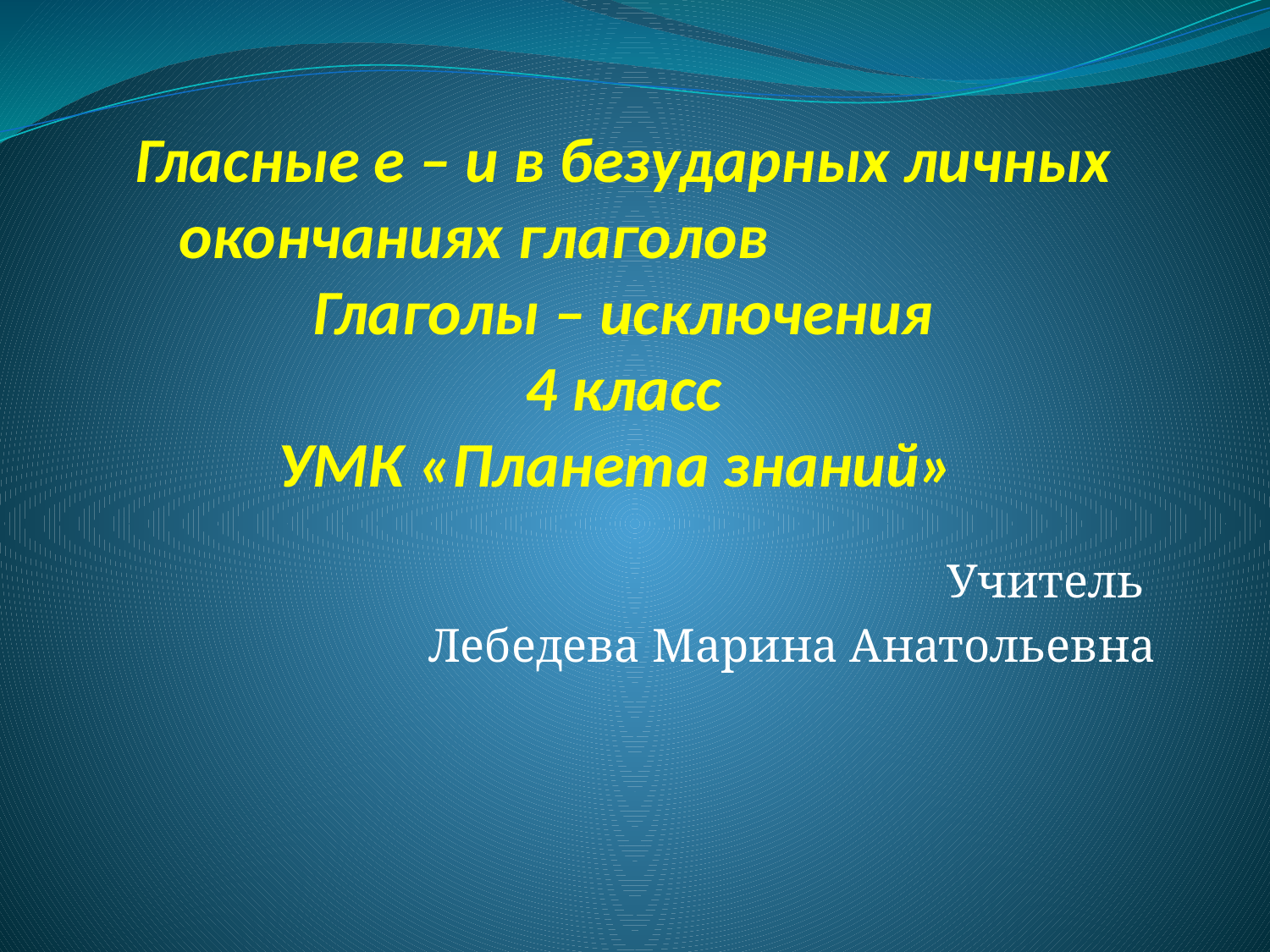

# Гласные е – и в безударных личных окончаниях глаголов			 Глаголы – исключения 4 класс УМК «Планета знаний»
Учитель
Лебедева Марина Анатольевна